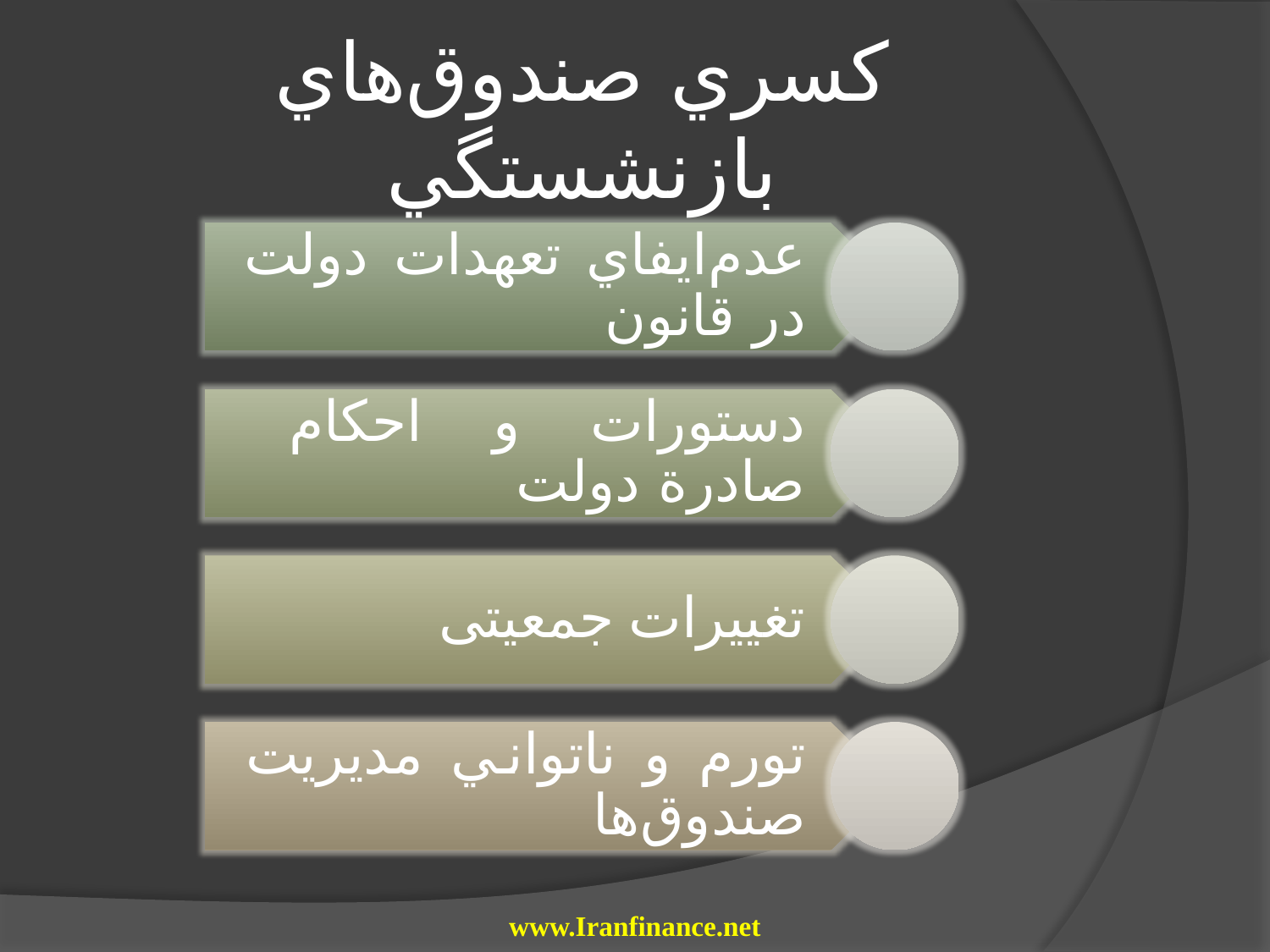

# كسري صندوق‌هاي بازنشستگي
عدم‌ايفاي تعهدات دولت در قانون
دستورات و احكام صادرة دولت
تغییرات جمعیتی
تورم و ناتواني مديريت صندوق‌ها
www.Iranfinance.net